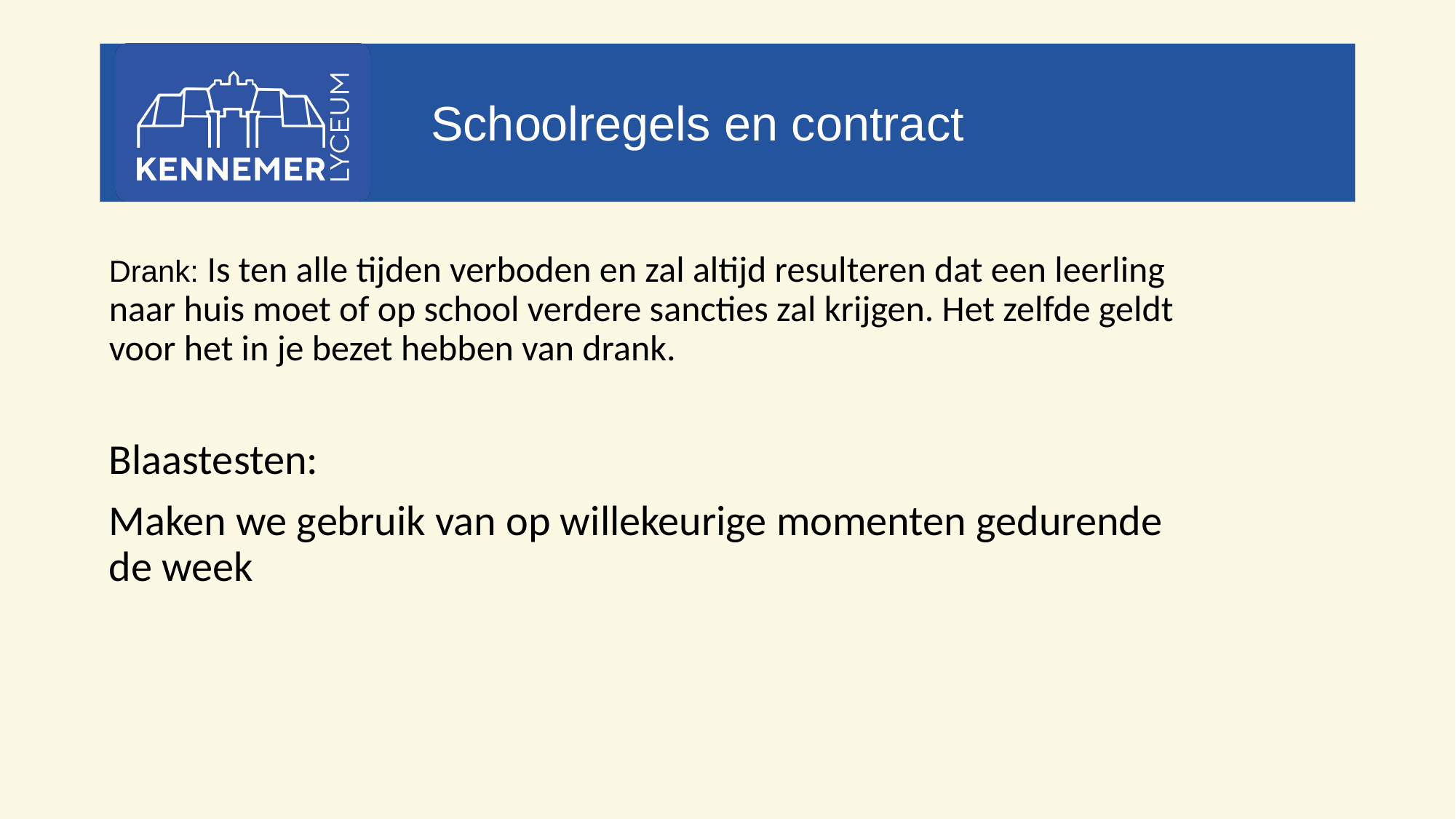

# Schoolregels en contract
Drank: Is ten alle tijden verboden en zal altijd resulteren dat een leerling naar huis moet of op school verdere sancties zal krijgen. Het zelfde geldt voor het in je bezet hebben van drank.

Blaastesten:
Maken we gebruik van op willekeurige momenten gedurende de week